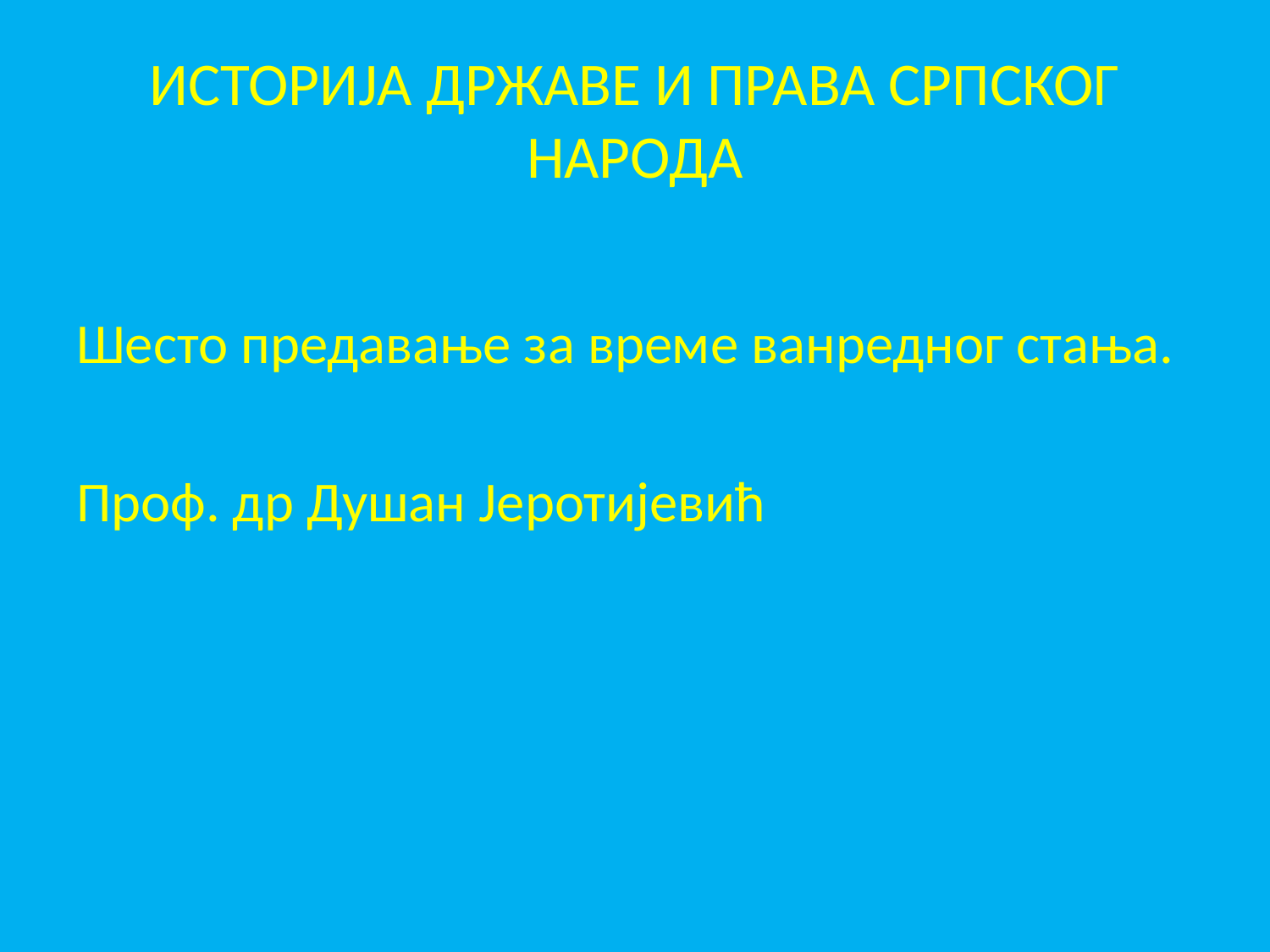

# ИСТОРИЈА ДРЖАВЕ И ПРАВА СРПСКОГ НАРОДА

Шесто предавање за време ванредног стања.

Проф. др Душан Јеротијевић